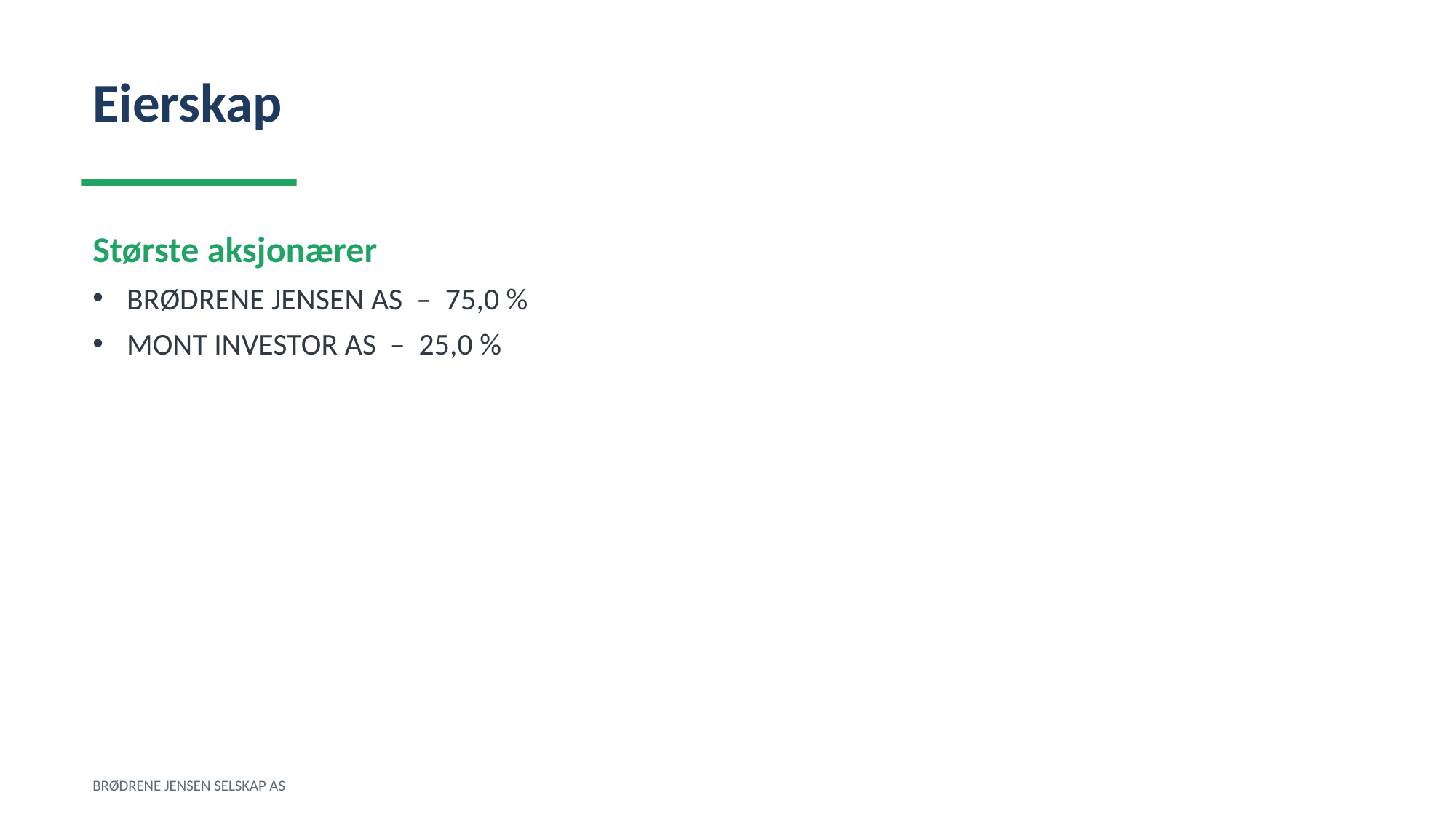

Eierskap

Største aksjonærer
BRØDRENE JENSEN AS  –  75,0 %
MONT INVESTOR AS  –  25,0 %
BRØDRENE JENSEN SELSKAP AS